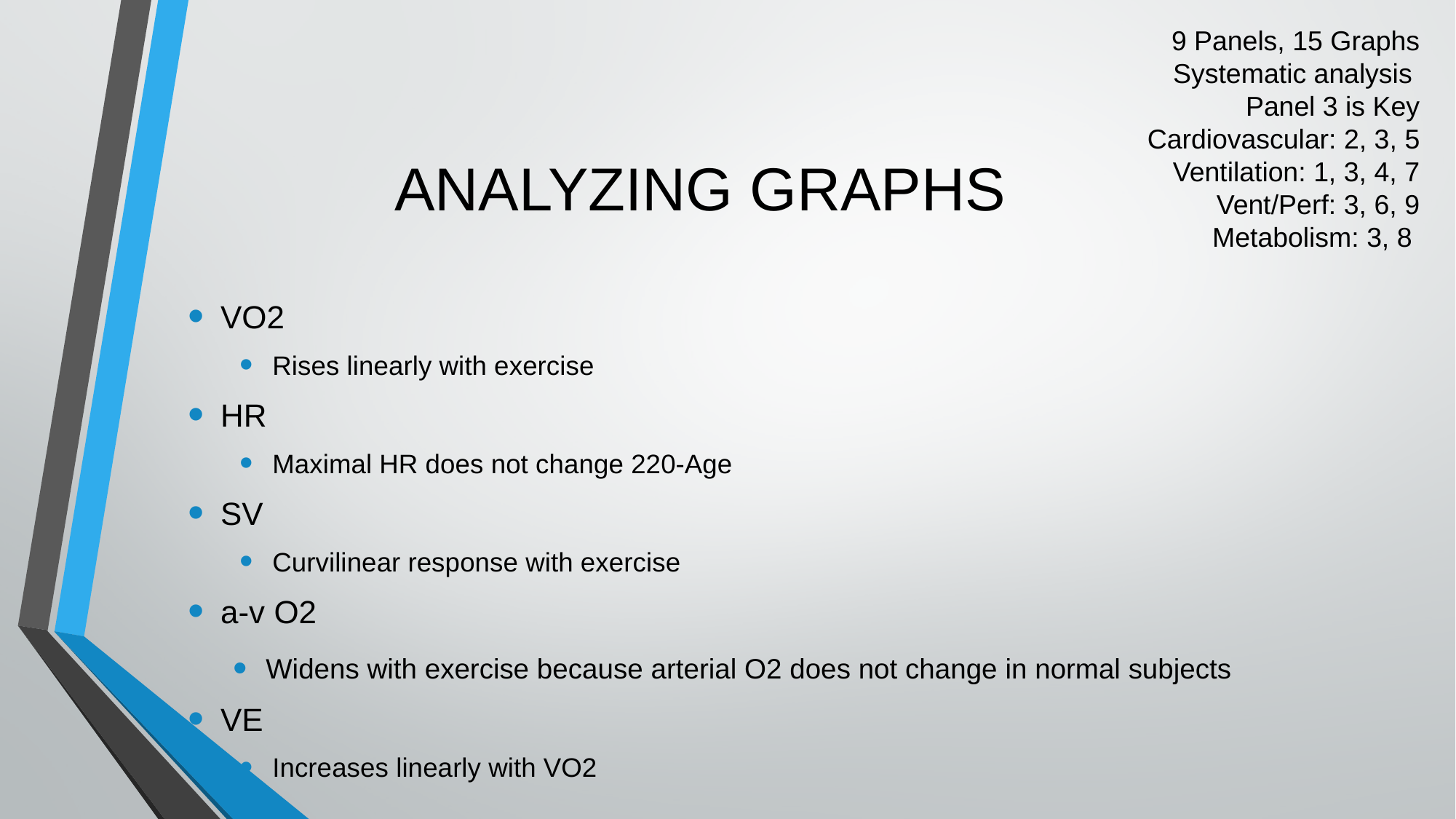

9 Panels, 15 Graphs Systematic analysis
Panel 3 is Key Cardiovascular: 2, 3, 5 Ventilation: 1, 3, 4, 7 Vent/Perf: 3, 6, 9 Metabolism: 3, 8
# ANALYZING GRAPHS
VO2
Rises linearly with exercise
HR
Maximal HR does not change 220-Age
SV
Curvilinear response with exercise
a-v O2
Widens with exercise because arterial O2 does not change in normal subjects
VE
Increases linearly with VO2